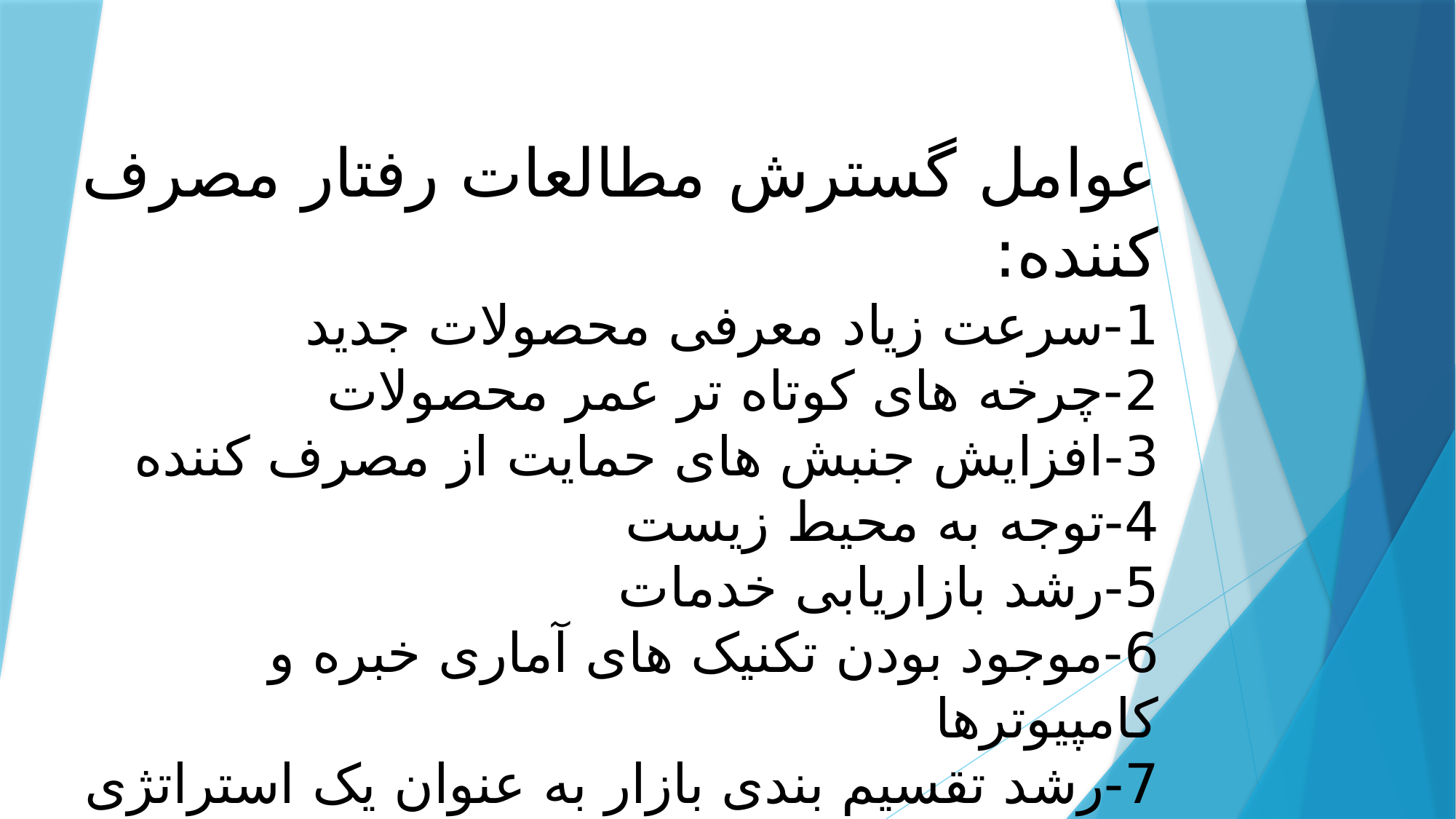

#
عوامل گسترش مطالعات رفتار مصرف کننده:
1-سرعت زیاد معرفی محصولات جدید
2-چرخه های کوتاه تر عمر محصولات
3-افزایش جنبش های حمایت از مصرف کننده
4-توجه به محیط زیست
5-رشد بازاریابی خدمات
6-موجود بودن تکنیک های آماری خبره و کامپیوترها
7-رشد تقسیم بندی بازار به عنوان یک استراتژی بازاریابی